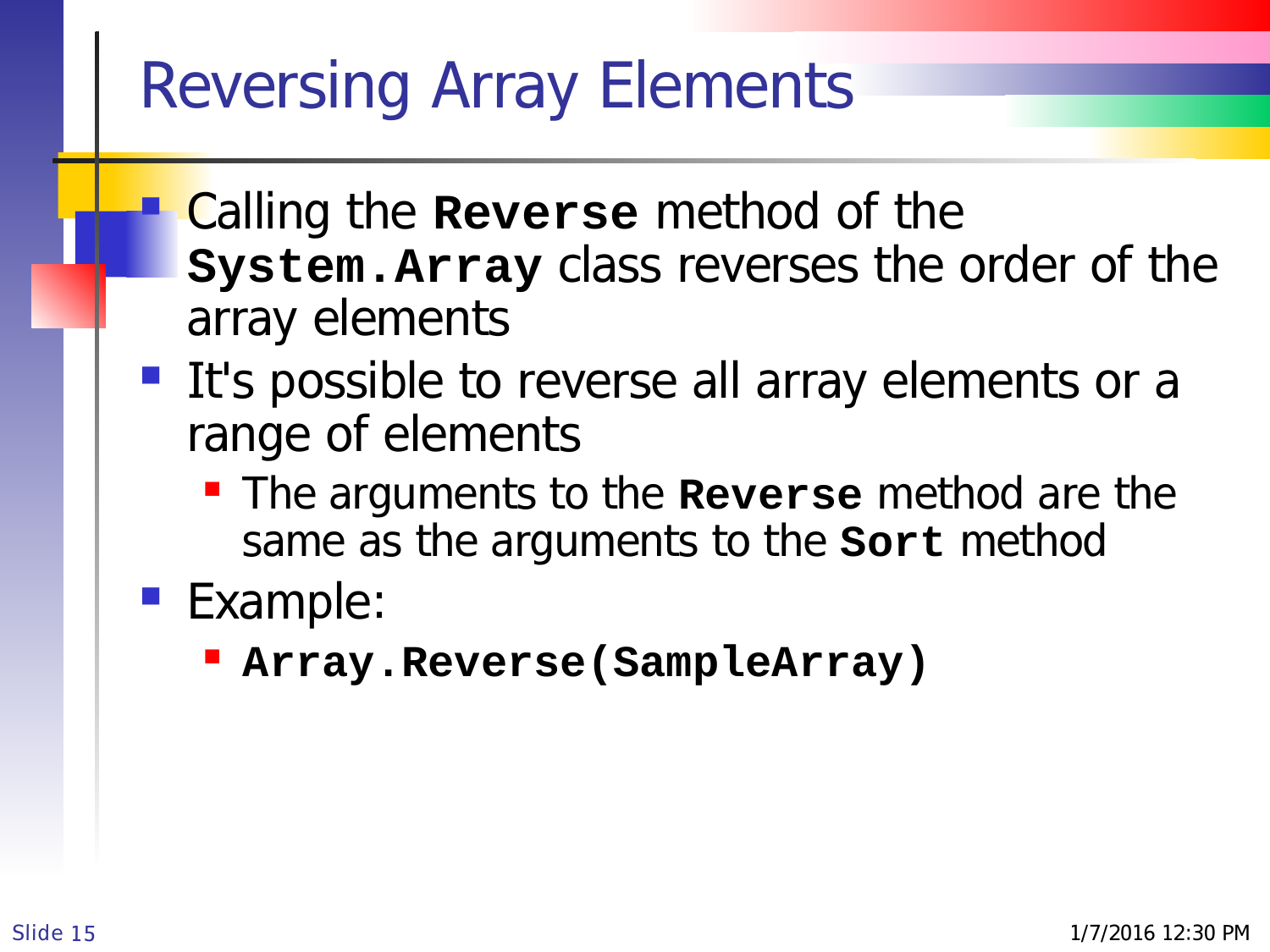

# Reversing Array Elements
Calling the Reverse method of the System.Array class reverses the order of the array elements
It's possible to reverse all array elements or a range of elements
The arguments to the Reverse method are the same as the arguments to the Sort method
Example:
Array.Reverse(SampleArray)
1/7/2016 12:30 PM